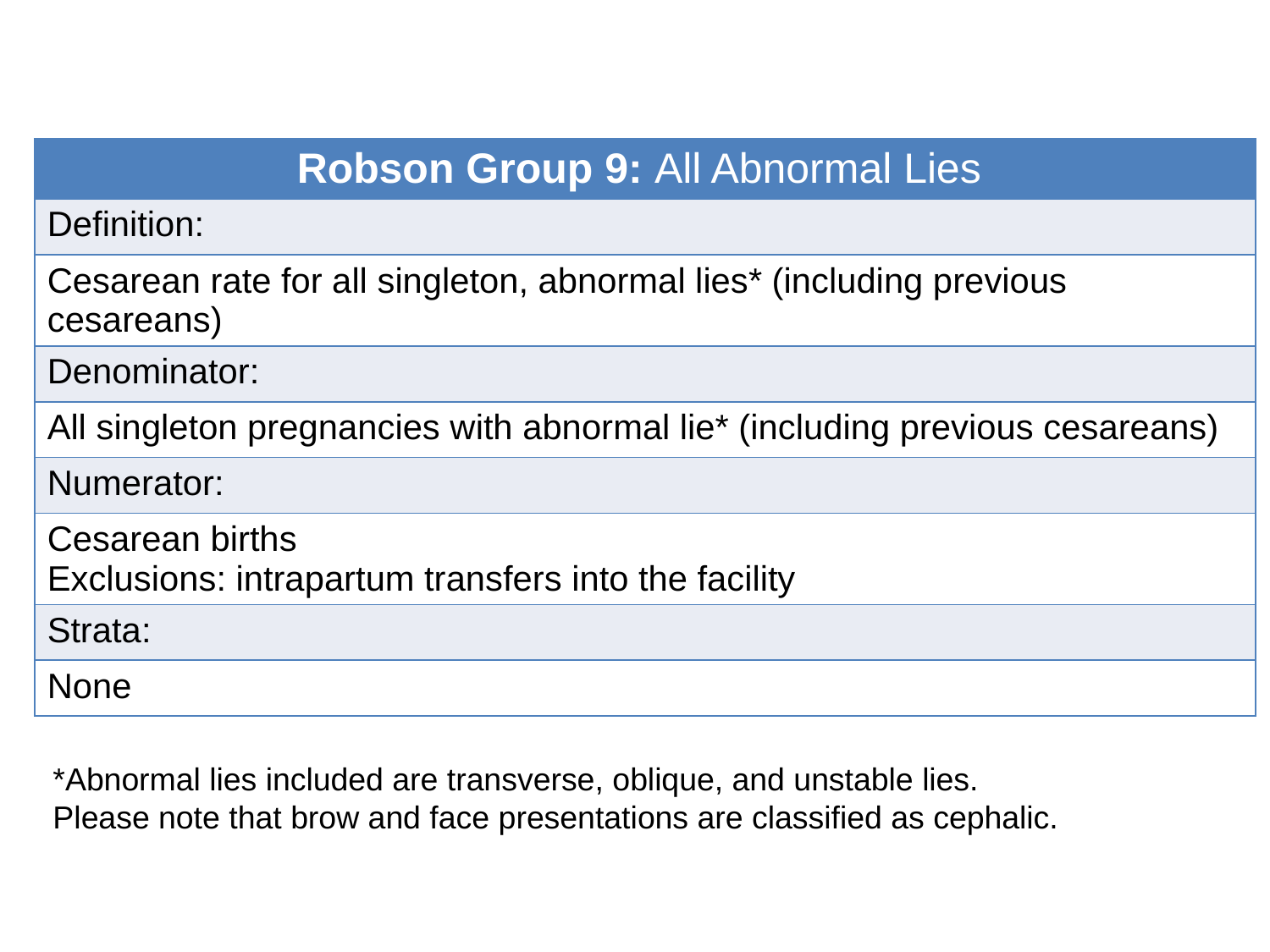

| Robson Group 9: All Abnormal Lies |
| --- |
| Definition: |
| Cesarean rate for all singleton, abnormal lies\* (including previous cesareans) |
| Denominator: |
| All singleton pregnancies with abnormal lie\* (including previous cesareans) |
| Numerator: |
| Cesarean births Exclusions: intrapartum transfers into the facility |
| Strata: |
| None |
*Abnormal lies included are transverse, oblique, and unstable lies.
Please note that brow and face presentations are classified as cephalic.